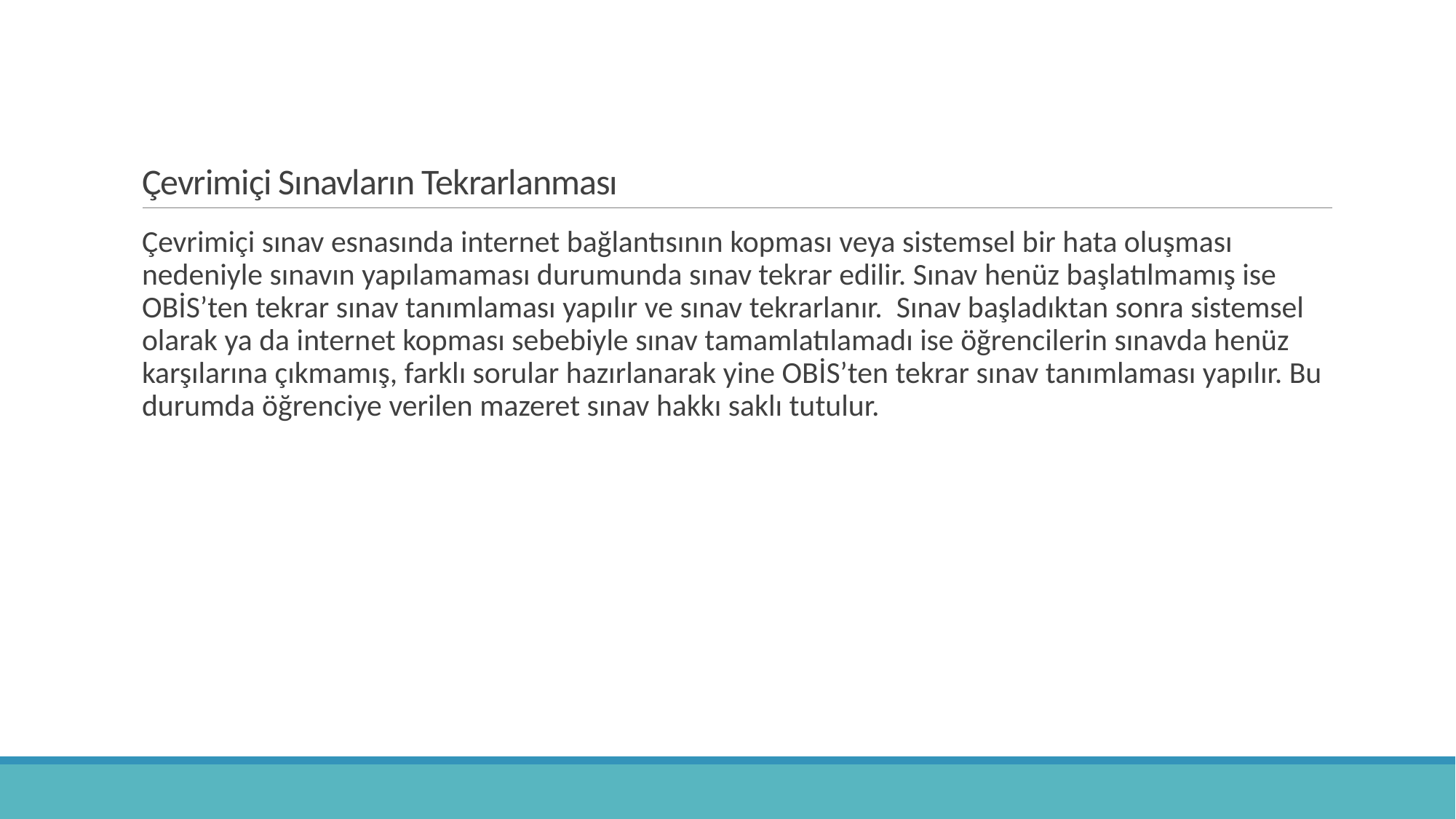

# Çevrimiçi Sınavların Tekrarlanması
Çevrimiçi sınav esnasında internet bağlantısının kopması veya sistemsel bir hata oluşması nedeniyle sınavın yapılamaması durumunda sınav tekrar edilir. Sınav henüz başlatılmamış ise OBİS’ten tekrar sınav tanımlaması yapılır ve sınav tekrarlanır.  Sınav başladıktan sonra sistemsel olarak ya da internet kopması sebebiyle sınav tamamlatılamadı ise öğrencilerin sınavda henüz karşılarına çıkmamış, farklı sorular hazırlanarak yine OBİS’ten tekrar sınav tanımlaması yapılır. Bu durumda öğrenciye verilen mazeret sınav hakkı saklı tutulur.